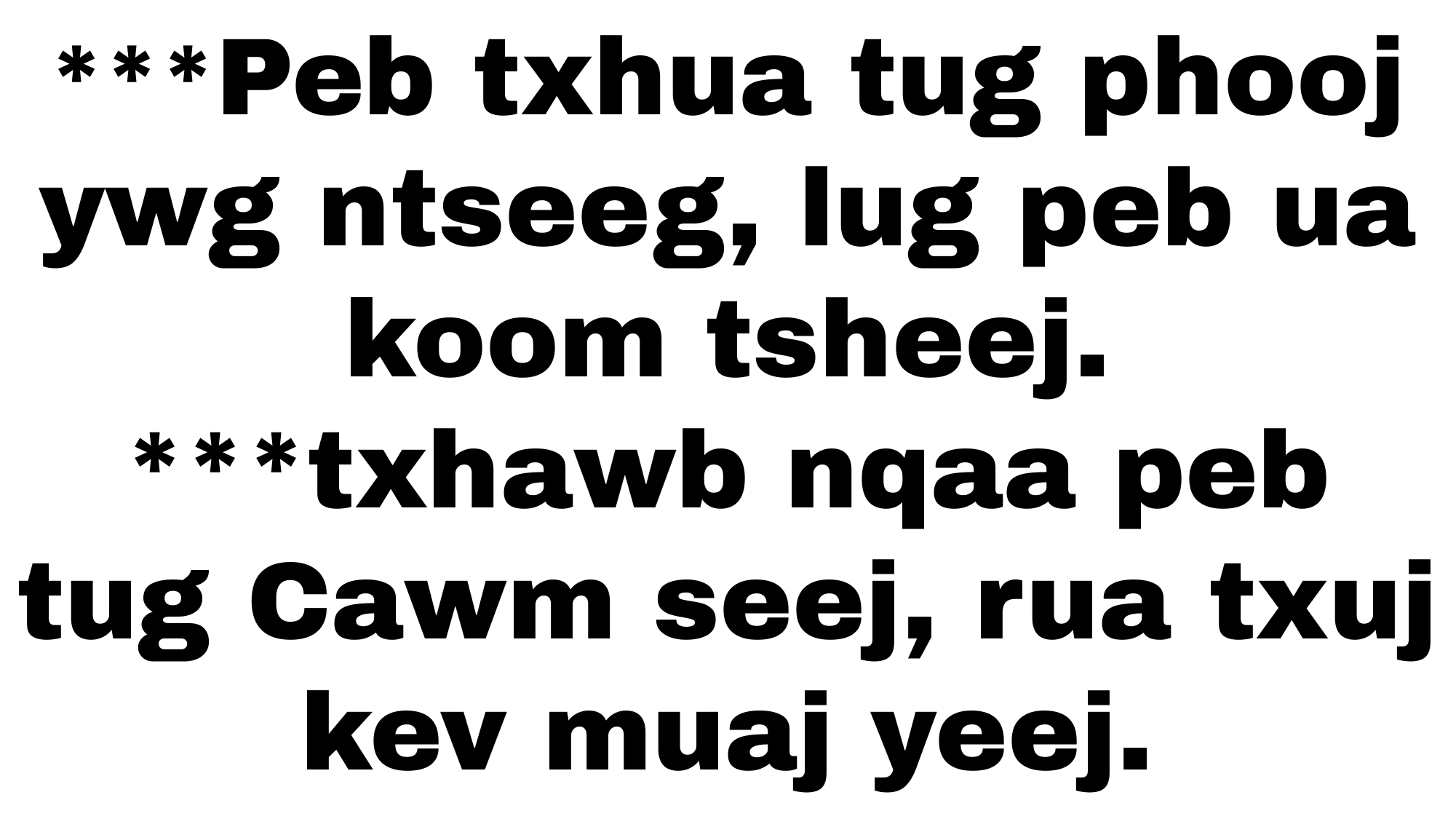

***Peb txhua tug phooj ywg ntseeg, lug peb ua koom tsheej.
***txhawb nqaa peb tug Cawm seej, rua txuj kev muaj yeej.